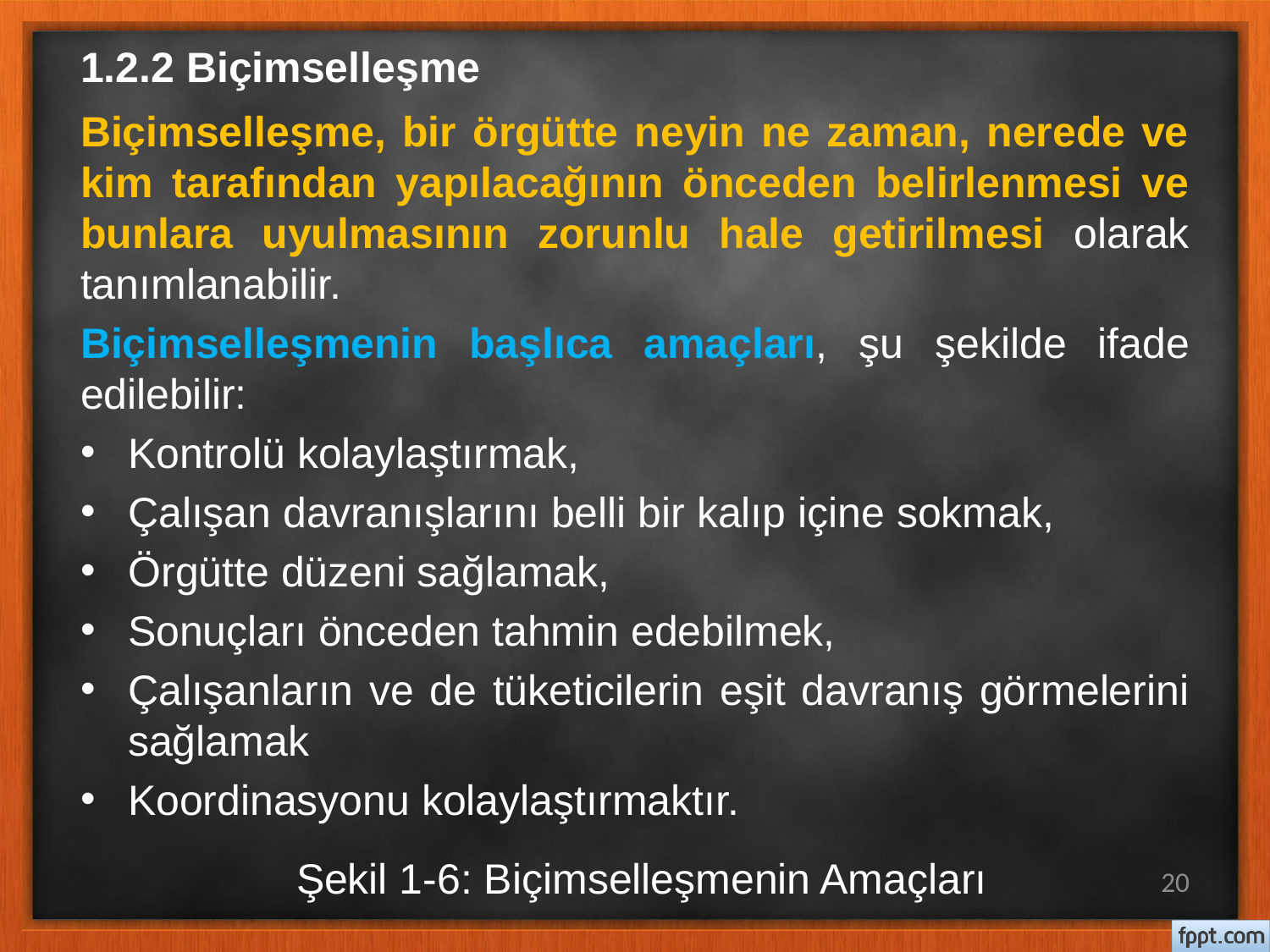

# 1.2.2 Biçimselleşme
Biçimselleşme, bir örgütte neyin ne zaman, nerede ve kim tarafından yapılacağının önceden belirlenmesi ve bunlara uyulmasının zorunlu hale getirilmesi olarak tanımlanabilir.
Biçimselleşmenin başlıca amaçları, şu şekilde ifade edilebilir:
Kontrolü kolaylaştırmak,
Çalışan davranışlarını belli bir kalıp içine sokmak,
Örgütte düzeni sağlamak,
Sonuçları önceden tahmin edebilmek,
Çalışanların ve de tüketicilerin eşit davranış görmelerini sağlamak
Koordinasyonu kolaylaştırmaktır.

Şekil 1-6: Biçimselleşmenin Amaçları
20